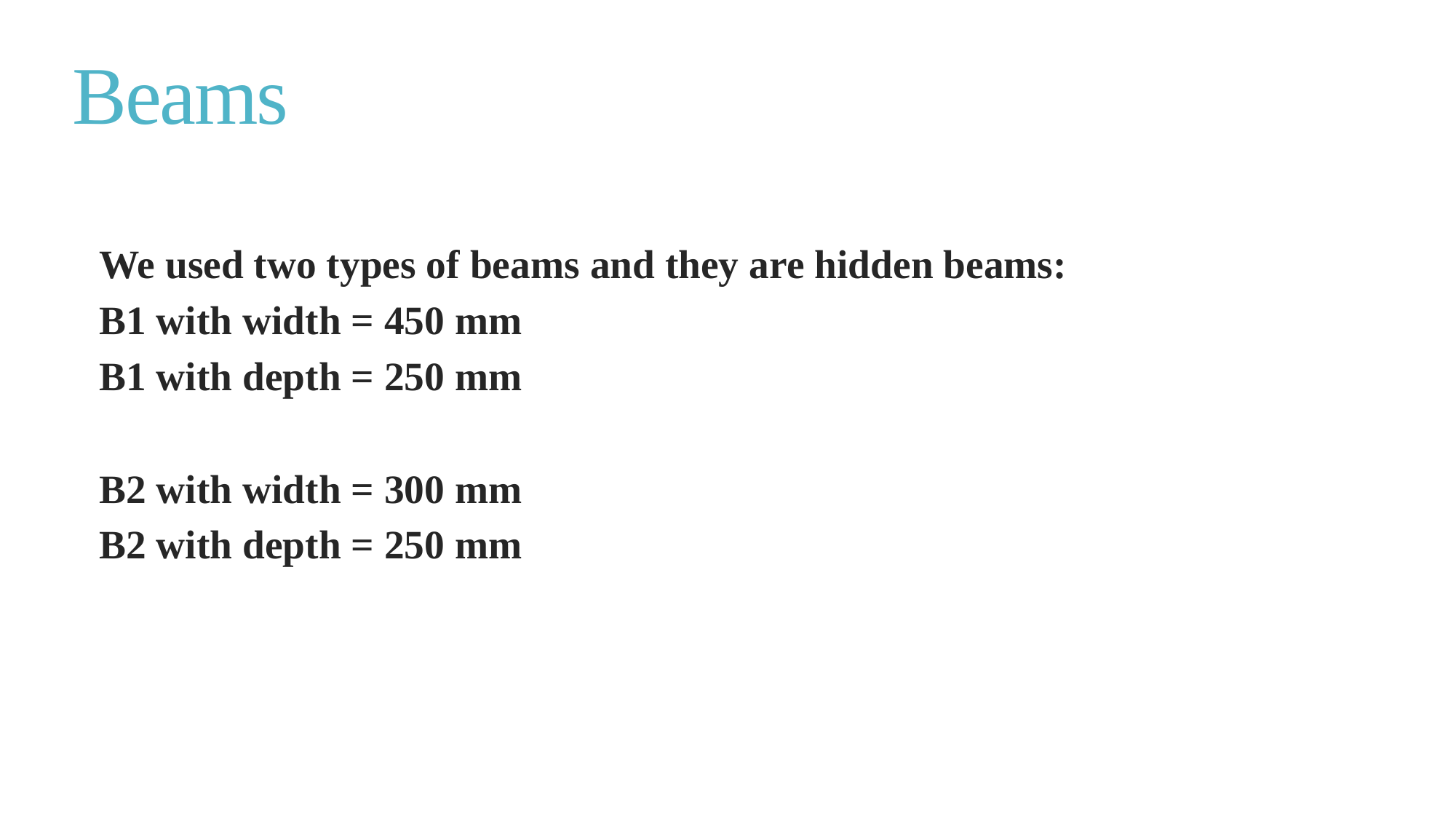

# Beams
We used two types of beams and they are hidden beams:
B1 with width = 450 mm
B1 with depth = 250 mm

B2 with width = 300 mm
B2 with depth = 250 mm